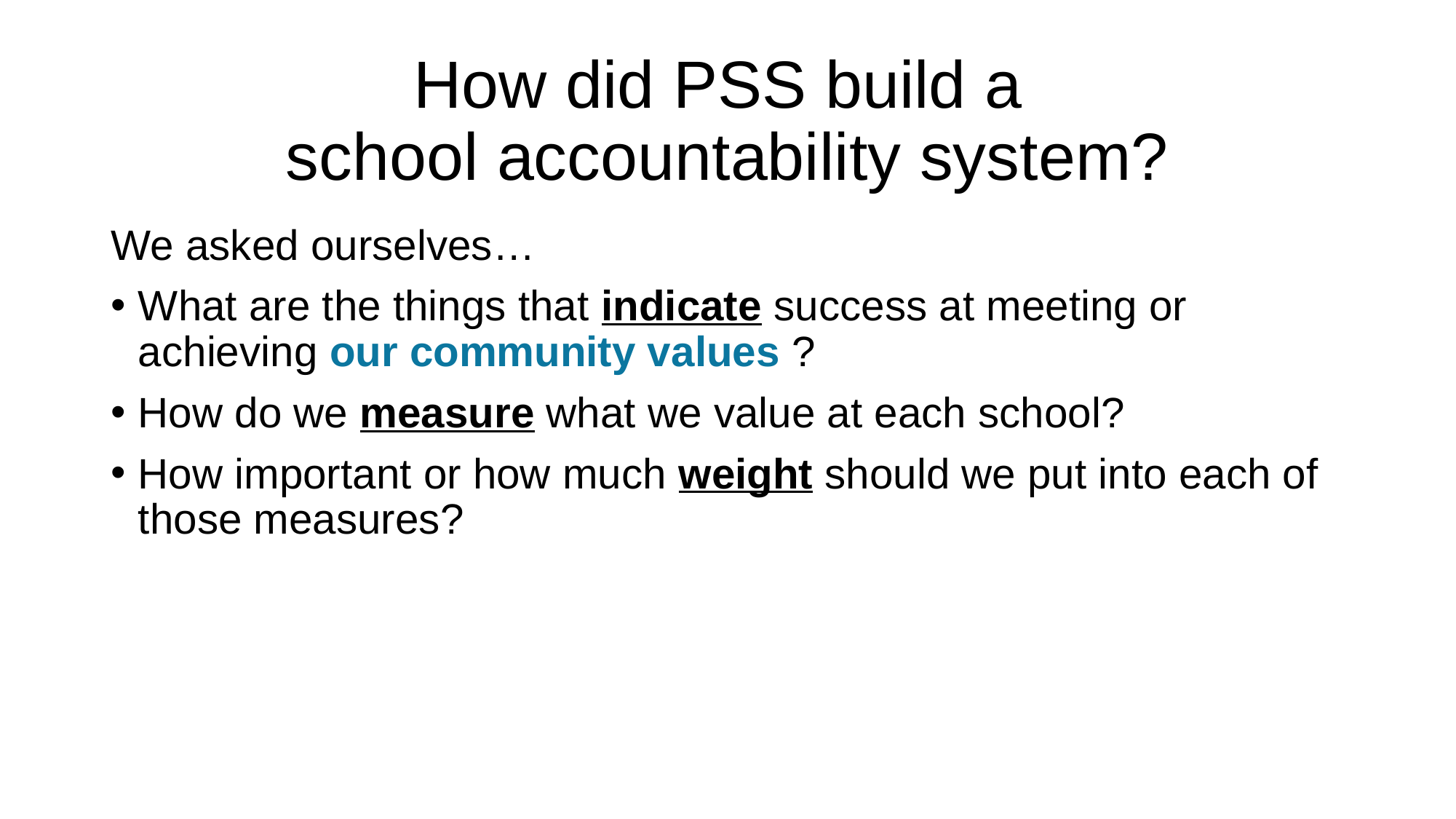

# How did PSS build a school accountability system?
We asked ourselves…
What are the things that indicate success at meeting or achieving our community values ?
How do we measure what we value at each school?
How important or how much weight should we put into each of those measures?